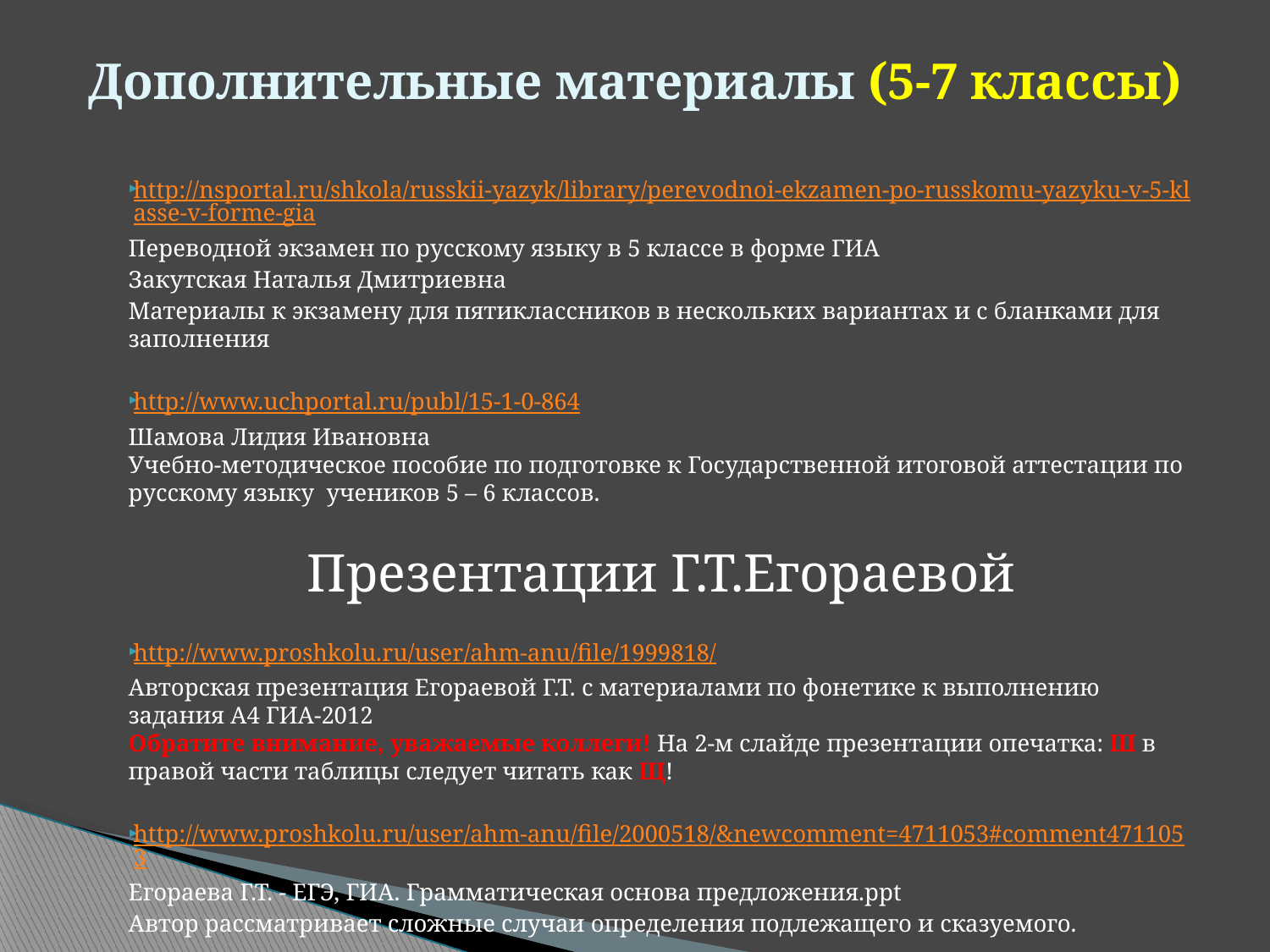

# Дополнительные материалы (5-7 классы)
http://nsportal.ru/shkola/russkii-yazyk/library/perevodnoi-ekzamen-po-russkomu-yazyku-v-5-klasse-v-forme-gia
Переводной экзамен по русскому языку в 5 классе в форме ГИА
Закутская Наталья Дмитриевна
Материалы к экзамену для пятиклассников в нескольких вариантах и с бланками для заполнения

http://www.uchportal.ru/publ/15-1-0-864
Шамова Лидия Ивановна 
Учебно-методическое пособие по подготовке к Государственной итоговой аттестации по русскому языку  учеников 5 – 6 классов.

Презентации Г.Т.Егораевой

http://www.proshkolu.ru/user/ahm-anu/file/1999818/
Авторская презентация Егораевой Г.Т. с материалами по фонетике к выполнению задания А4 ГИА-2012 
Обратите внимание, уважаемые коллеги! На 2-м слайде презентации опечатка: Ш в правой части таблицы следует читать как Щ!

http://www.proshkolu.ru/user/ahm-anu/file/2000518/&newcomment=4711053#comment4711053
Егораева Г.Т. - ЕГЭ, ГИА. Грамматическая основа предложения.ppt
Автор рассматривает сложные случаи определения подлежащего и сказуемого.